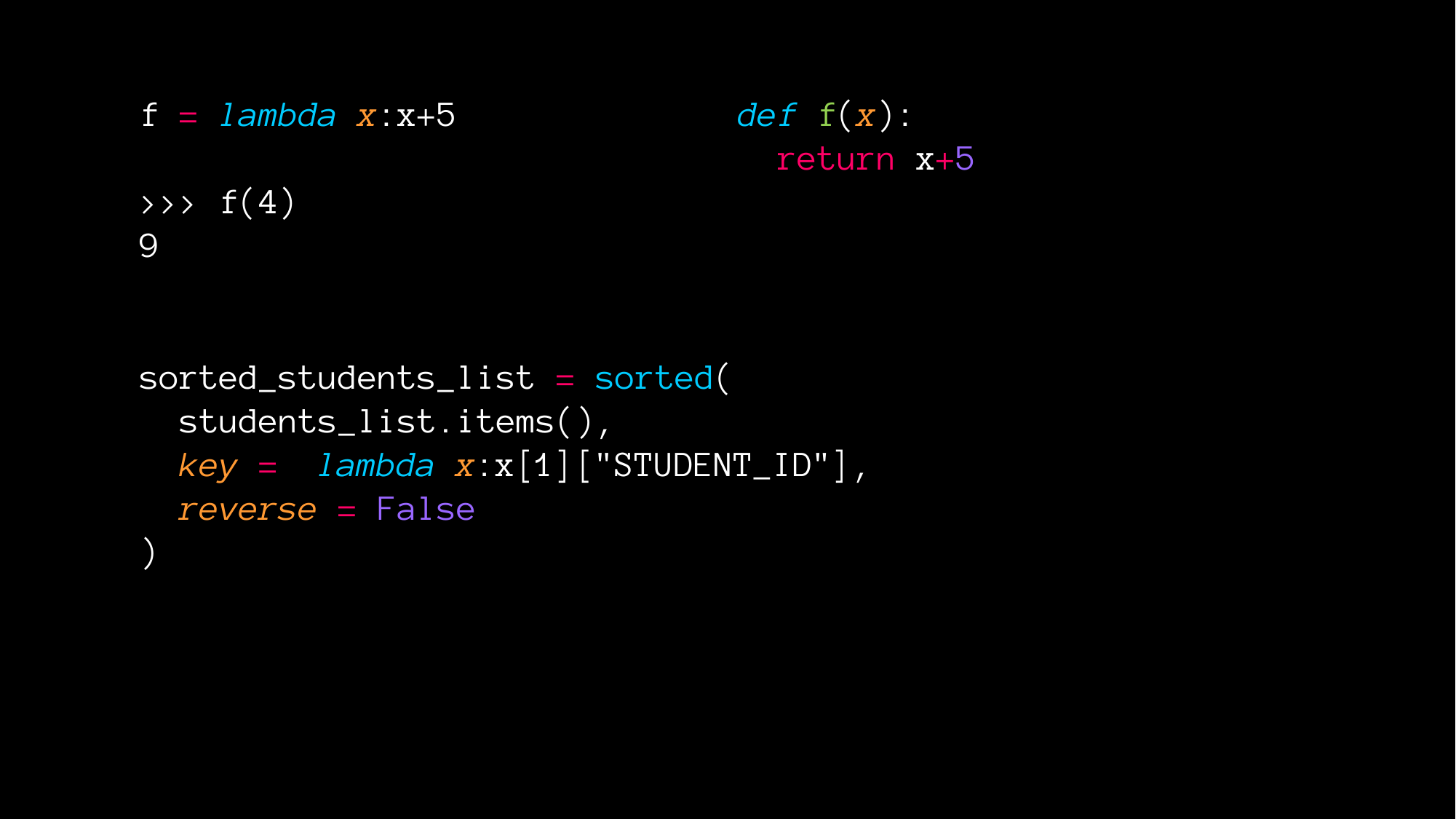

f = lambda x:x+5

>>> f(4)
9
def f(x):
  return x+5
sorted_students_list = sorted(
  students_list.items(),
  key =
  reverse = False
)
lambda x:x[1]["STUDENT_ID"],